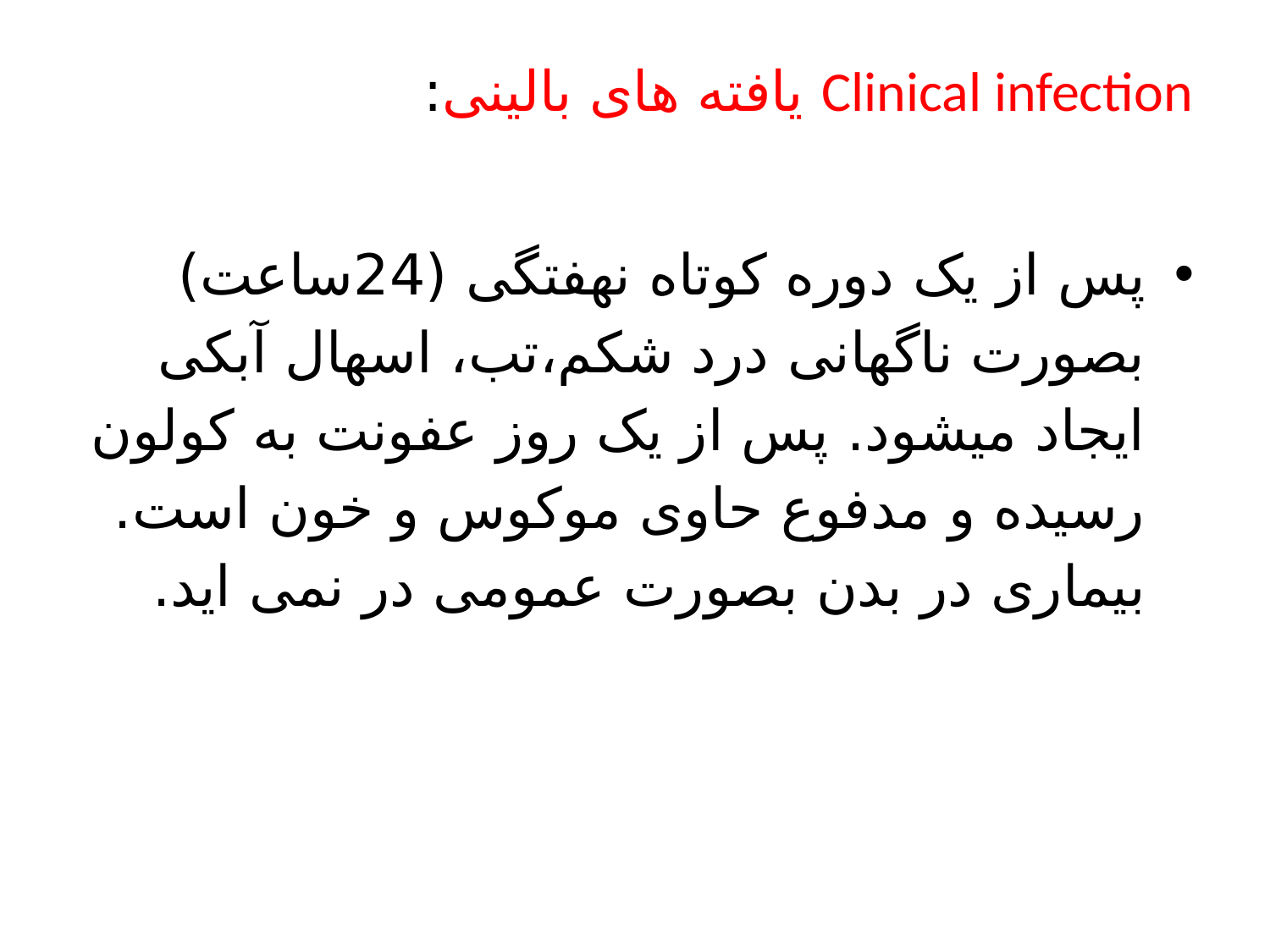

# Clinical infection یافته های بالینی:
پس از یک دوره کوتاه نهفتگی (24ساعت) بصورت ناگهانی درد شکم،تب، اسهال آبکی ایجاد میشود. پس از یک روز عفونت به کولون رسیده و مدفوع حاوی موکوس و خون است. بیماری در بدن بصورت عمومی در نمی اید.